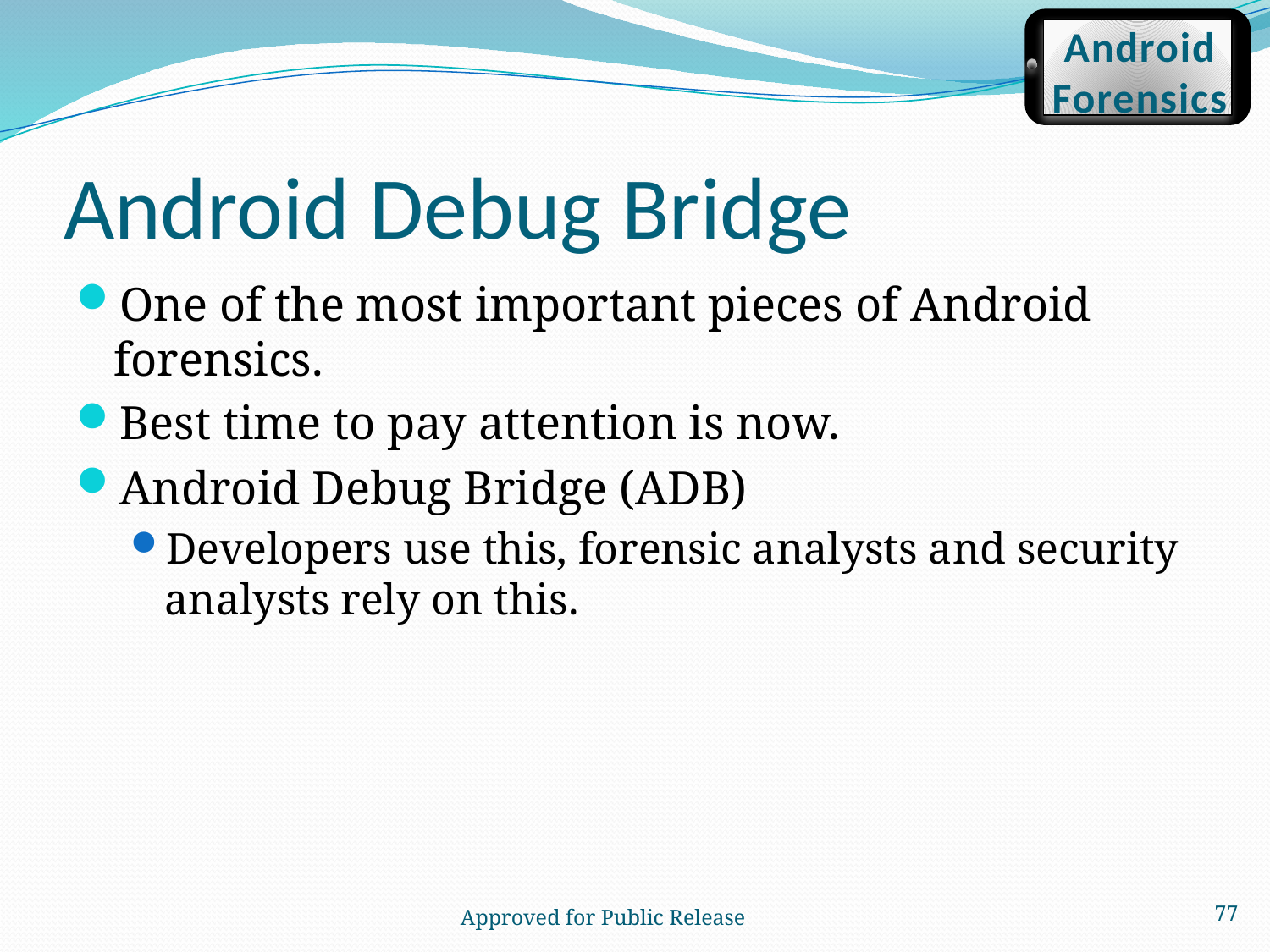

Android
Forensics

# Android Debug Bridge
One of the most important pieces of Android forensics.
Best time to pay attention is now.
Android Debug Bridge (ADB)
Developers use this, forensic analysts and security analysts rely on this.

77

Approved for Public Release